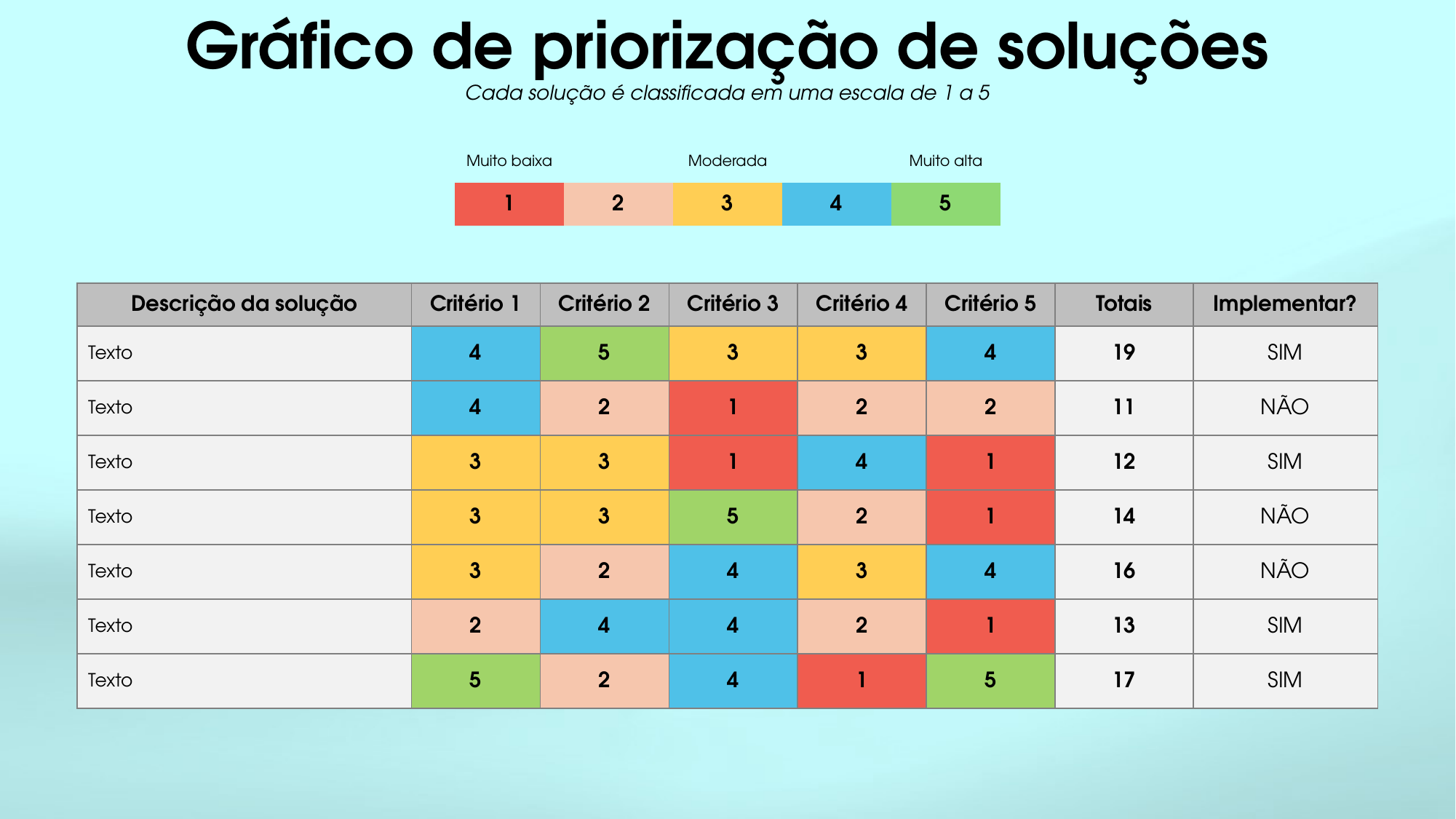

# Gráfico de priorização de soluções Cada solução é classificada em uma escala de 1 a 5
| Muito baixa |  | Moderada |  | Muito alta |
| --- | --- | --- | --- | --- |
| 1 | 2 | 3 | 4 | 5 |
| Descrição da solução | Critério 1 | Critério 2 | Critério 3 | Critério 4 | Critério 5 | Totais | Implementar? |
| --- | --- | --- | --- | --- | --- | --- | --- |
| Texto | 4 | 5 | 3 | 3 | 4 | 19 | SIM |
| Texto | 4 | 2 | 1 | 2 | 2 | 11 | NÃO |
| Texto | 3 | 3 | 1 | 4 | 1 | 12 | SIM |
| Texto | 3 | 3 | 5 | 2 | 1 | 14 | NÃO |
| Texto | 3 | 2 | 4 | 3 | 4 | 16 | NÃO |
| Texto | 2 | 4 | 4 | 2 | 1 | 13 | SIM |
| Texto | 5 | 2 | 4 | 1 | 5 | 17 | SIM |